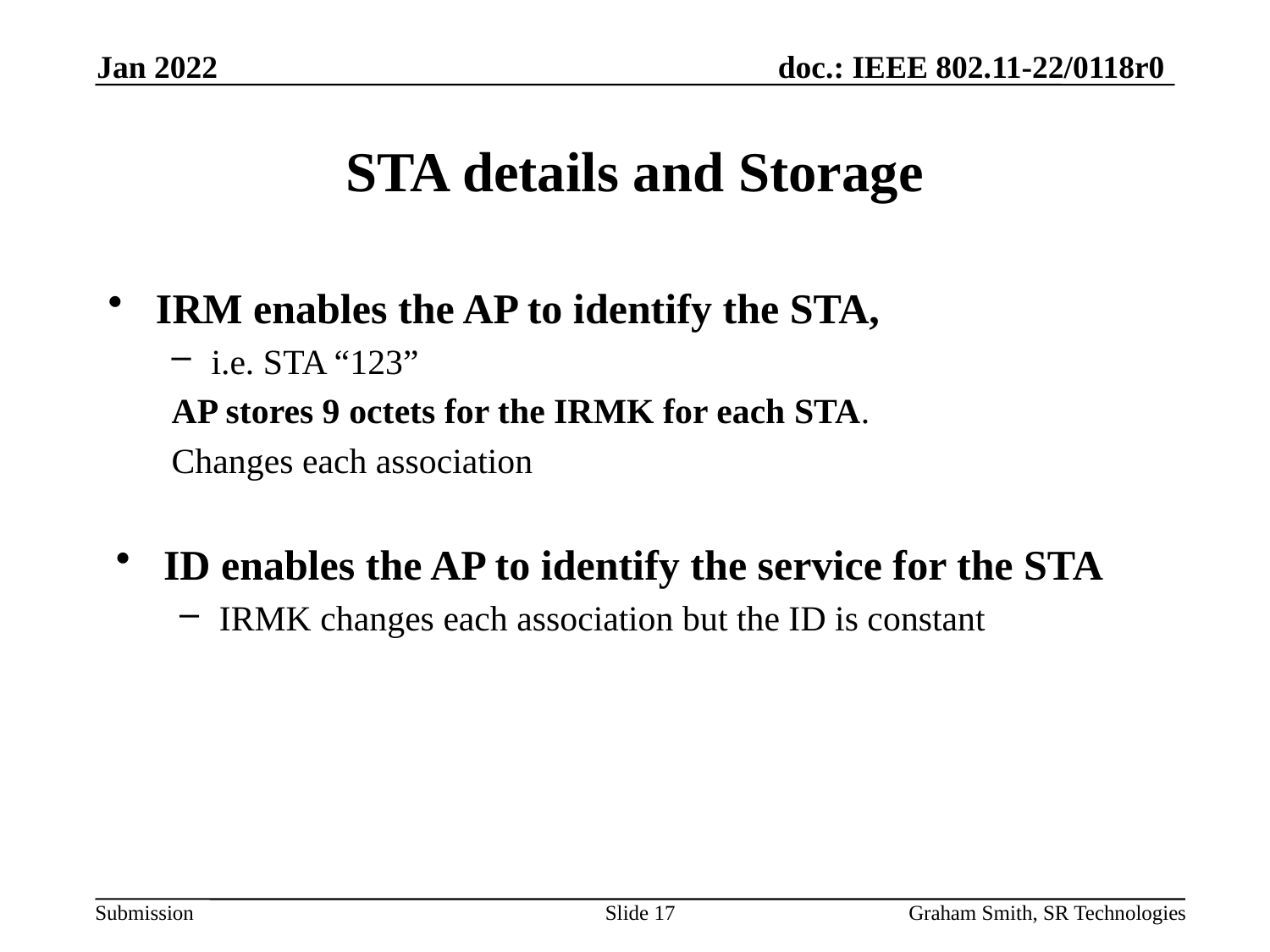

Jan 2022
# STA details and Storage
IRM enables the AP to identify the STA,
i.e. STA “123”
AP stores 9 octets for the IRMK for each STA.
Changes each association

ID enables the AP to identify the service for the STA
IRMK changes each association but the ID is constant

Slide 17
Graham Smith, SR Technologies